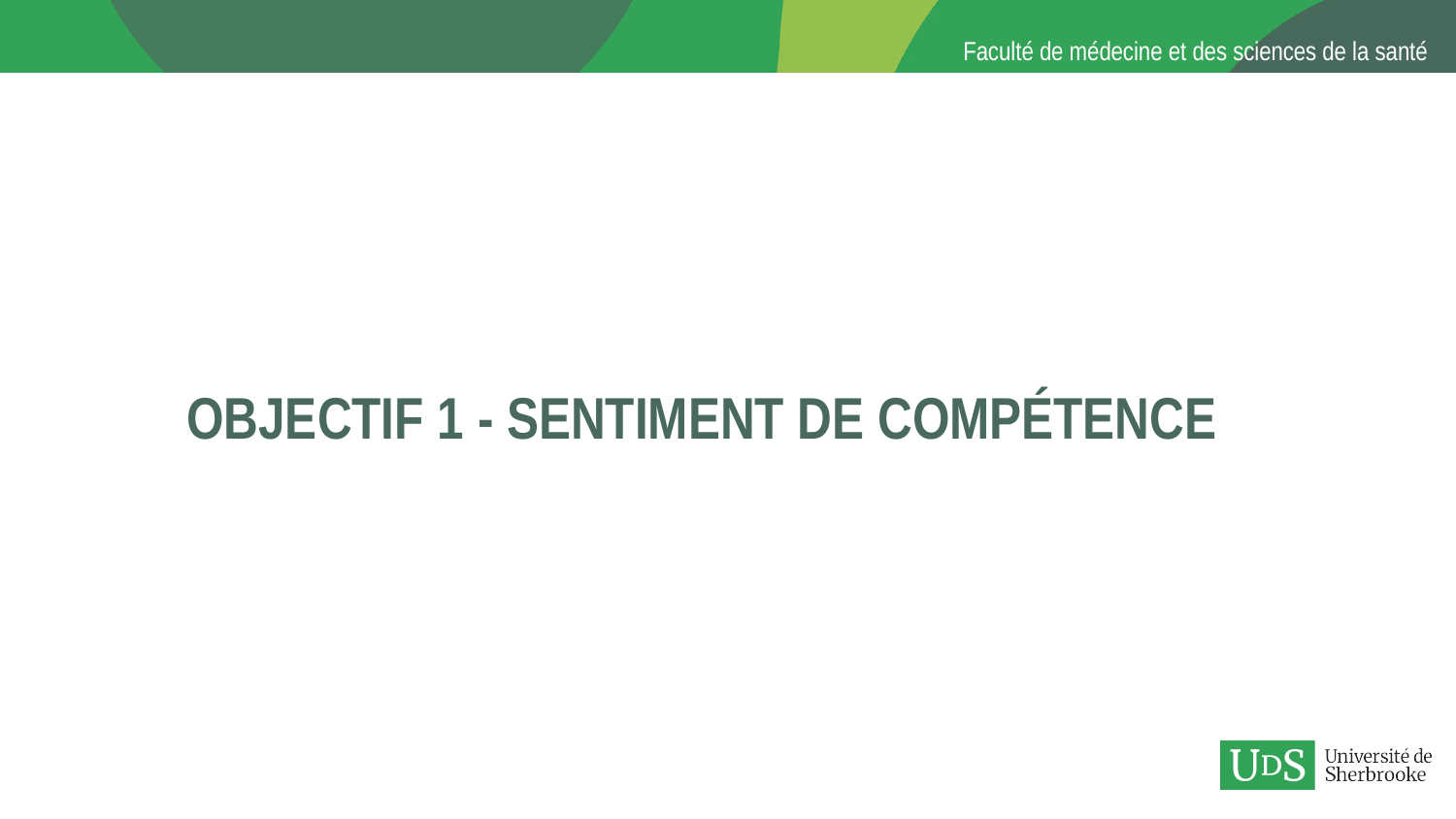

# OBJECTIF 1 - Sentiment de compétence